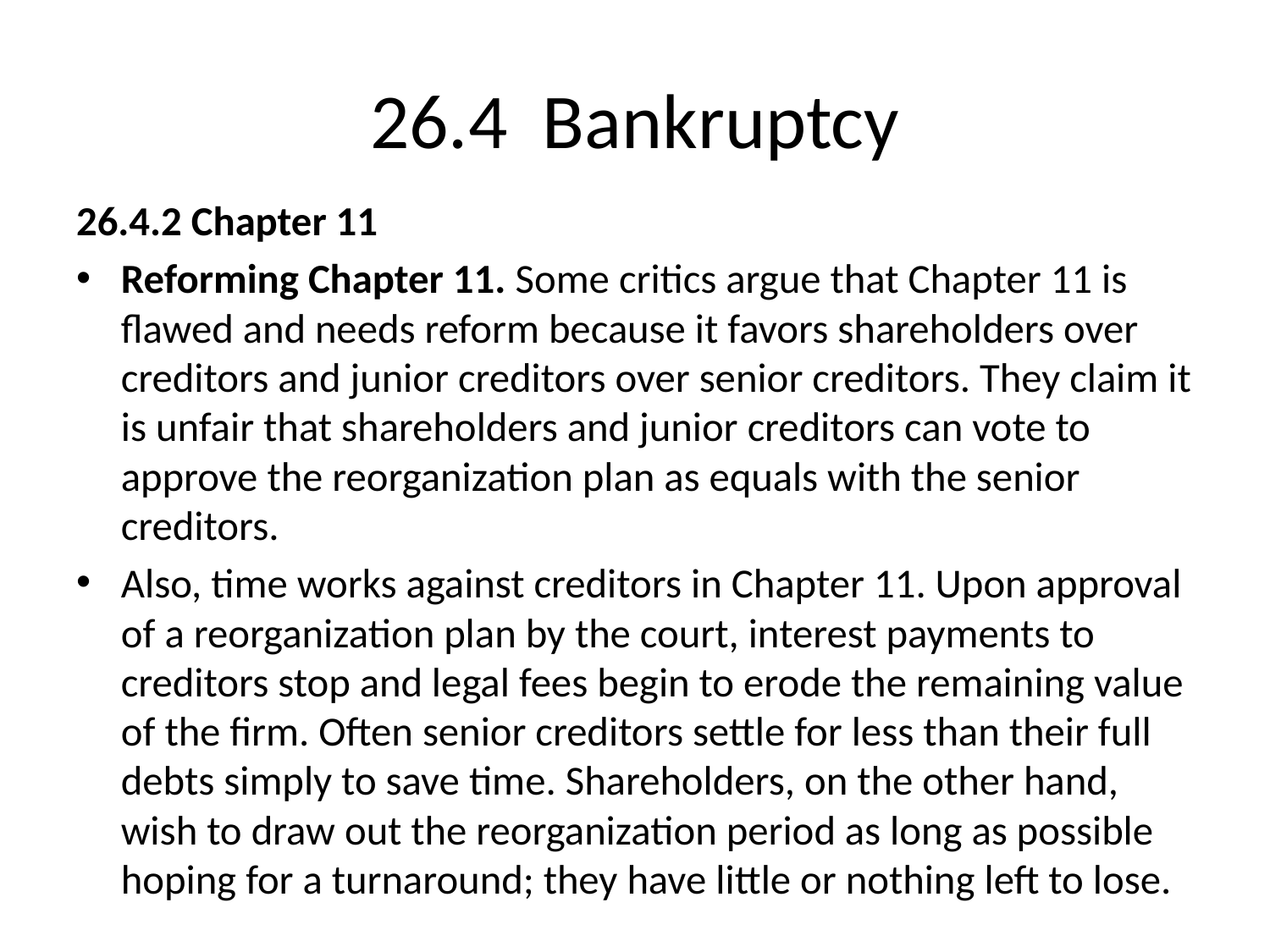

# 26.4  Bankruptcy
26.4.2 Chapter 11
Reforming Chapter 11. Some critics argue that Chapter 11 is flawed and needs reform because it favors shareholders over creditors and junior creditors over senior creditors. They claim it is unfair that shareholders and junior creditors can vote to approve the reorganization plan as equals with the senior creditors.
Also, time works against creditors in Chapter 11. Upon approval of a reorganization plan by the court, interest payments to creditors stop and legal fees begin to erode the remaining value of the firm. Often senior creditors settle for less than their full debts simply to save time. Shareholders, on the other hand, wish to draw out the reorganization period as long as possible hoping for a turnaround; they have little or nothing left to lose.